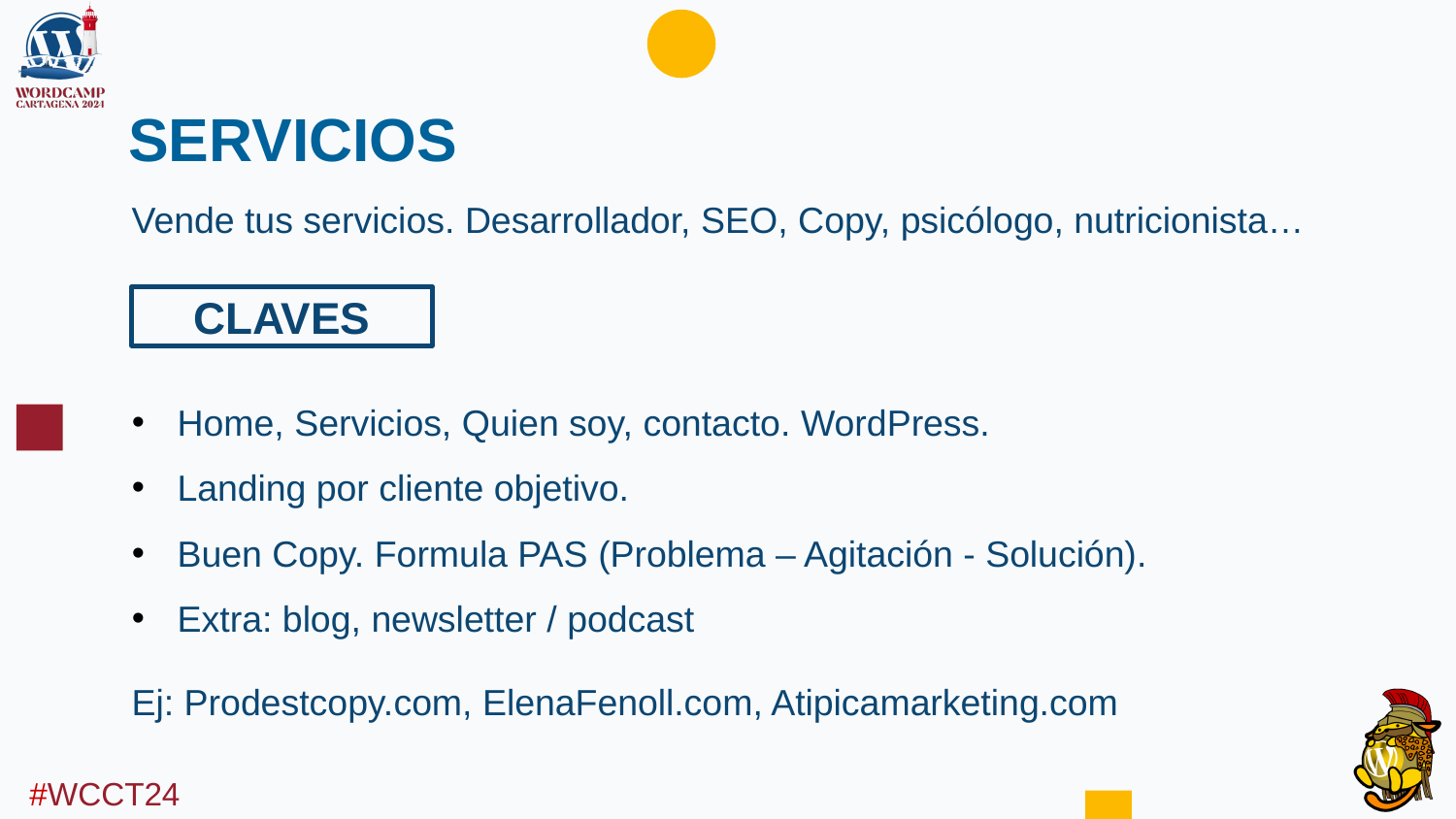

# SERVICIOS
Vende tus servicios. Desarrollador, SEO, Copy, psicólogo, nutricionista…
CLAVES
Home, Servicios, Quien soy, contacto. WordPress.
Landing por cliente objetivo.
Buen Copy. Formula PAS (Problema – Agitación - Solución).
Extra: blog, newsletter / podcast

Ej: Prodestcopy.com, ElenaFenoll.com, Atipicamarketing.com